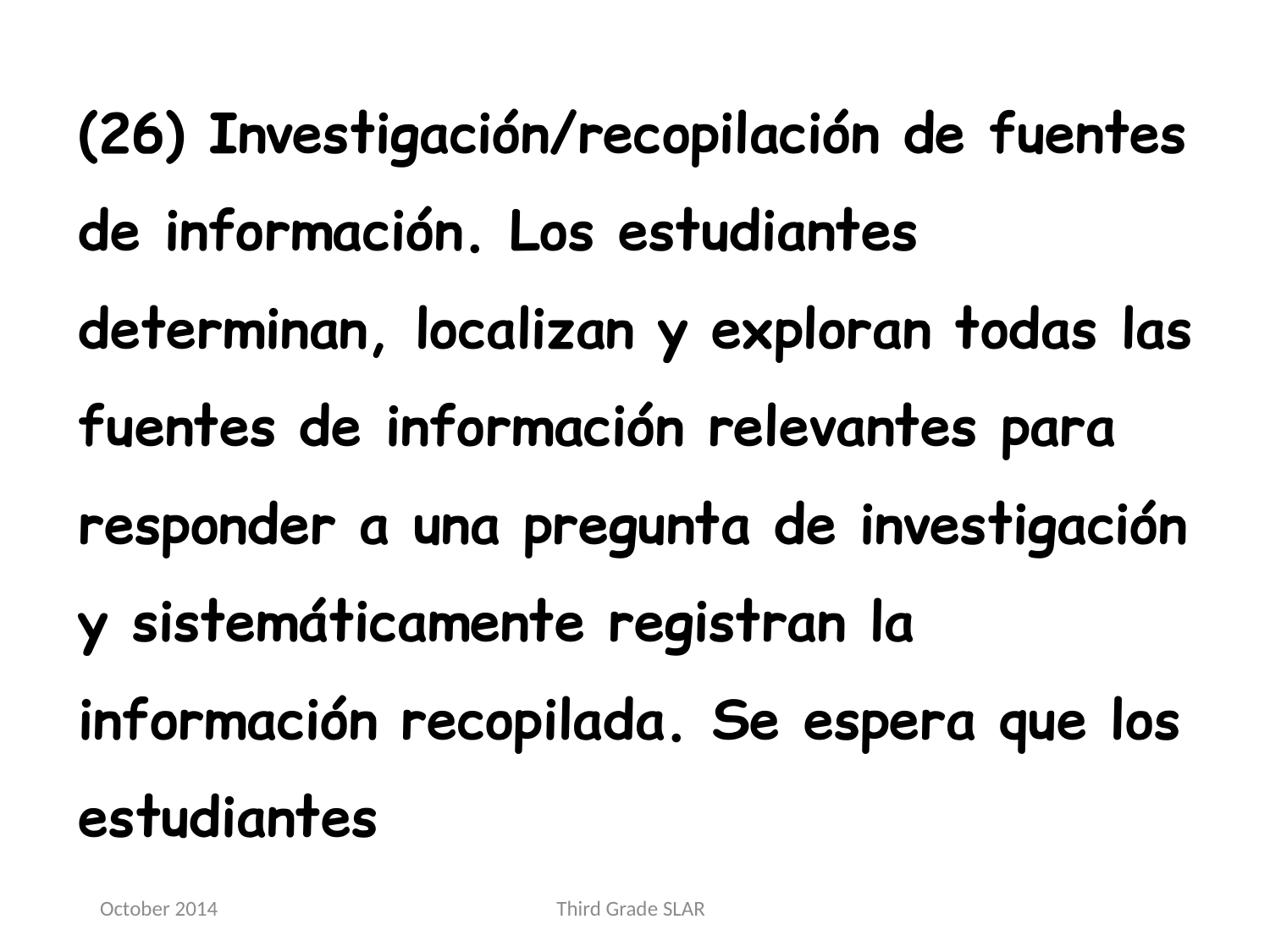

(26) Investigación/recopilación de fuentes de información. Los estudiantes determinan, localizan y exploran todas las fuentes de información relevantes para responder a una pregunta de investigación y sistemáticamente registran la información recopilada. Se espera que los estudiantes
October 2014
Third Grade SLAR